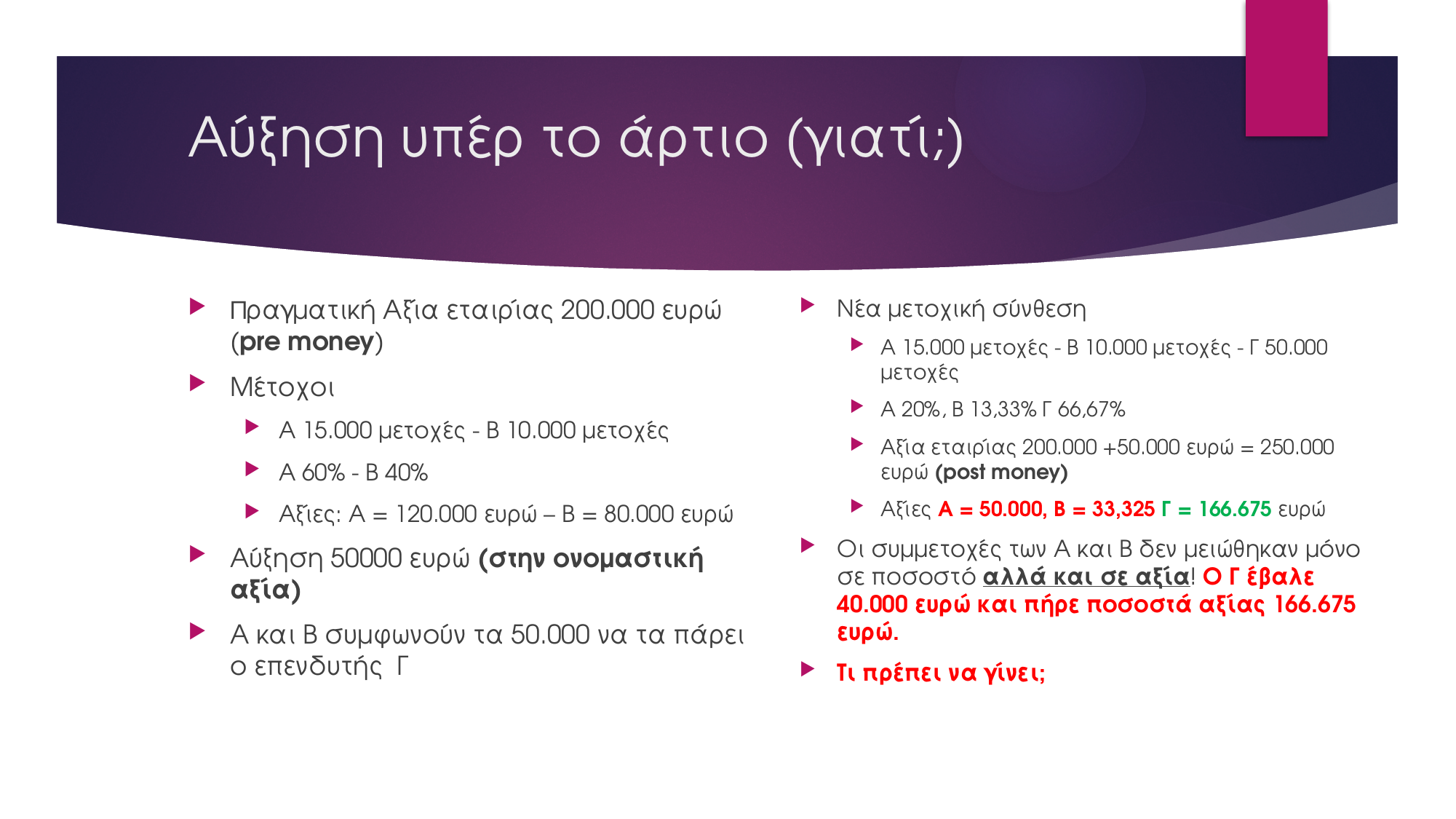

# Αύξηση υπέρ το άρτιο (γιατί;)
Πραγματική Αξία εταιρίας 200.000 ευρώ (pre money)
Μέτοχοι
Α 15.000 μετοχές - Β 10.000 μετοχές
Α 60% - Β 40%
Αξίες: Α = 120.000 ευρώ – Β = 80.000 ευρώ
Αύξηση 50000 ευρώ (στην ονομαστική αξία)
Α και Β συμφωνούν τα 50.000 να τα πάρει ο επενδυτής  Γ

Νέα μετοχική σύνθεση
Α 15.000 μετοχές - Β 10.000 μετοχές - Γ 50.000 μετοχές
Α 20%, Β 13,33% Γ 66,67%
Αξία εταιρίας 200.000 +50.000 ευρώ = 250.000 ευρώ (post money)
Αξίες Α = 50.000, Β = 33,325 Γ = 166.675 ευρώ
Οι συμμετοχές των Α και Β δεν μειώθηκαν μόνο σε ποσοστό αλλά και σε αξία! Ο Γ έβαλε 40.000 ευρώ και πήρε ποσοστά αξίας 166.675 ευρώ.
Τι πρέπει να γίνει;